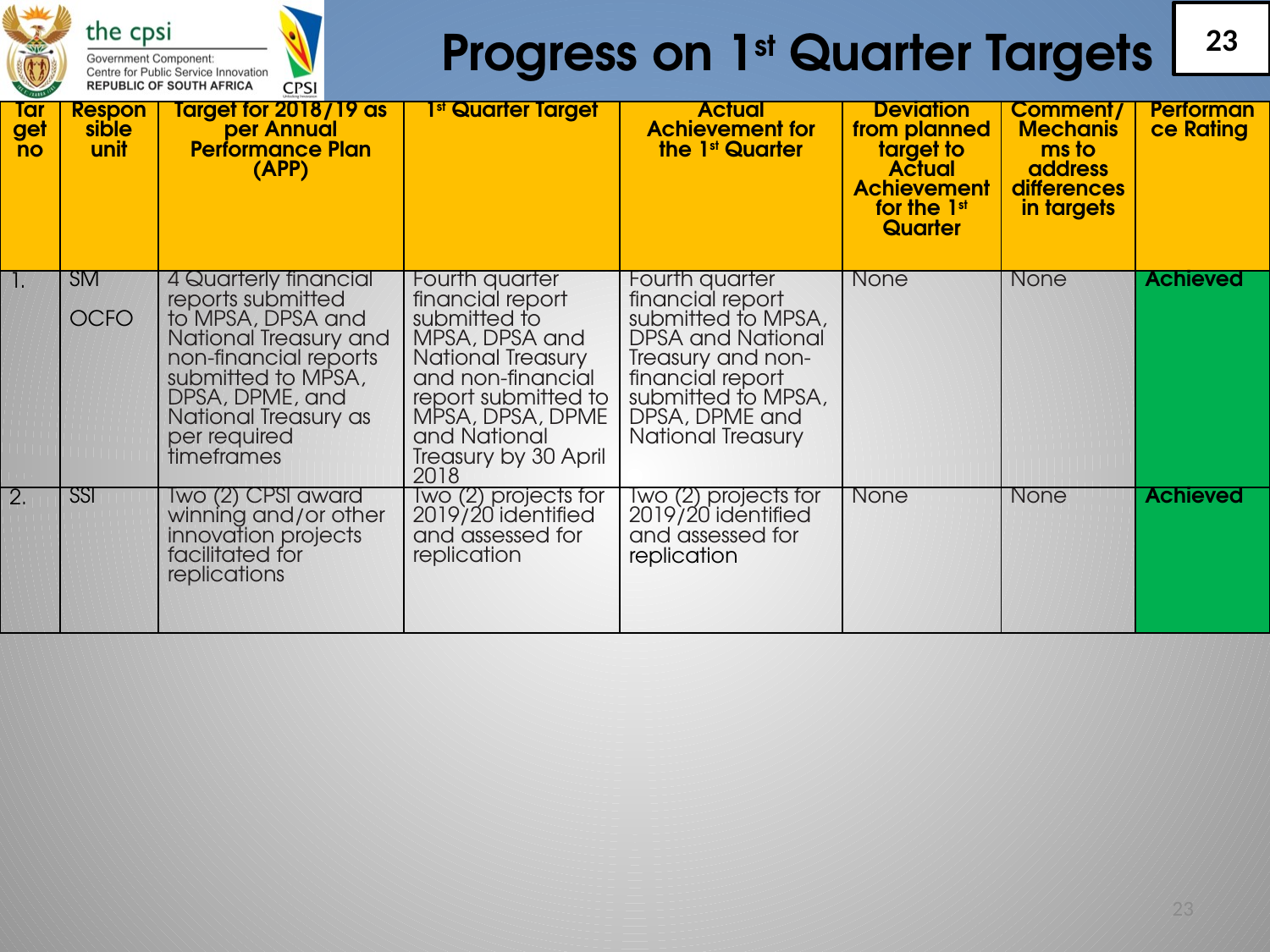

# Progress on 1st Quarter Targets
23
| Target no | Responsible unit | Target for 2018/19 as per Annual Performance Plan (APP) | 1st Quarter Target | Actual Achievement for the 1st Quarter | Deviation from planned target to Actual Achievement for the 1st Quarter | Comment/ Mechanisms to address differences in targets | Performance Rating |
| --- | --- | --- | --- | --- | --- | --- | --- |
|  | SM OCFO | 4 Quarterly financial reports submitted to MPSA, DPSA and National Treasury and non-financial reports submitted to MPSA, DPSA, DPME, and National Treasury as per required timeframes | Fourth quarter financial report submitted to MPSA, DPSA and National Treasury and non-financial report submitted to MPSA, DPSA, DPME and National Treasury by 30 April 2018 | Fourth quarter financial report submitted to MPSA, DPSA and National Treasury and non-financial report submitted to MPSA, DPSA, DPME and National Treasury | None | None | Achieved |
| 2. | SSI | Two (2) CPSI award winning and/or other innovation projects facilitated for replications | Two (2) projects for 2019/20 identified and assessed for replication | Two (2) projects for 2019/20 identified and assessed for replication | None | None | Achieved |

23